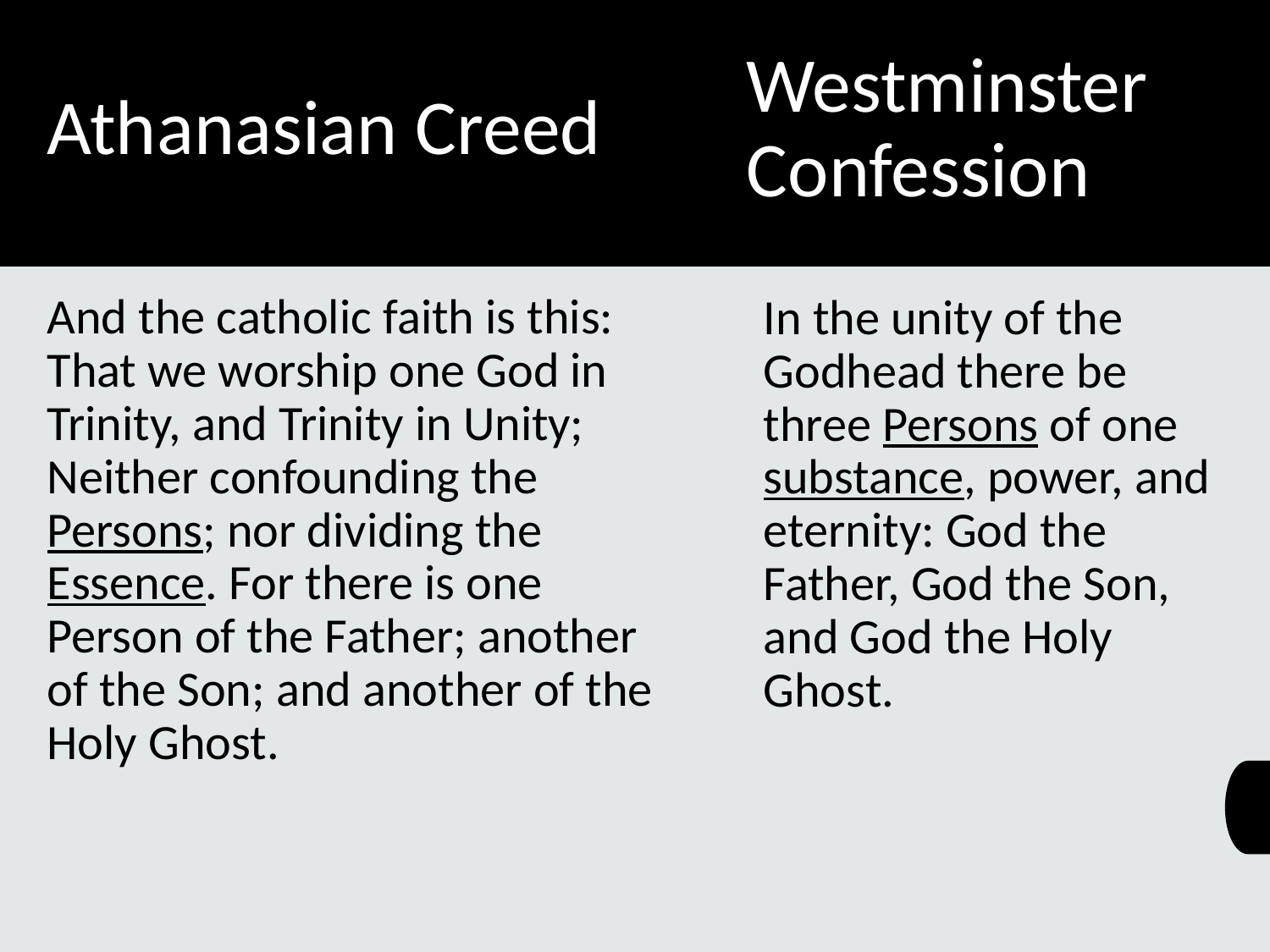

Westminster Confession
Athanasian Creed
And the catholic faith is this: That we worship one God in Trinity, and Trinity in Unity; Neither confounding the Persons; nor dividing the Essence. For there is one Person of the Father; another of the Son; and another of the Holy Ghost.
In the unity of the Godhead there be three Persons of one substance, power, and eternity: God the Father, God the Son, and God the Holy Ghost.